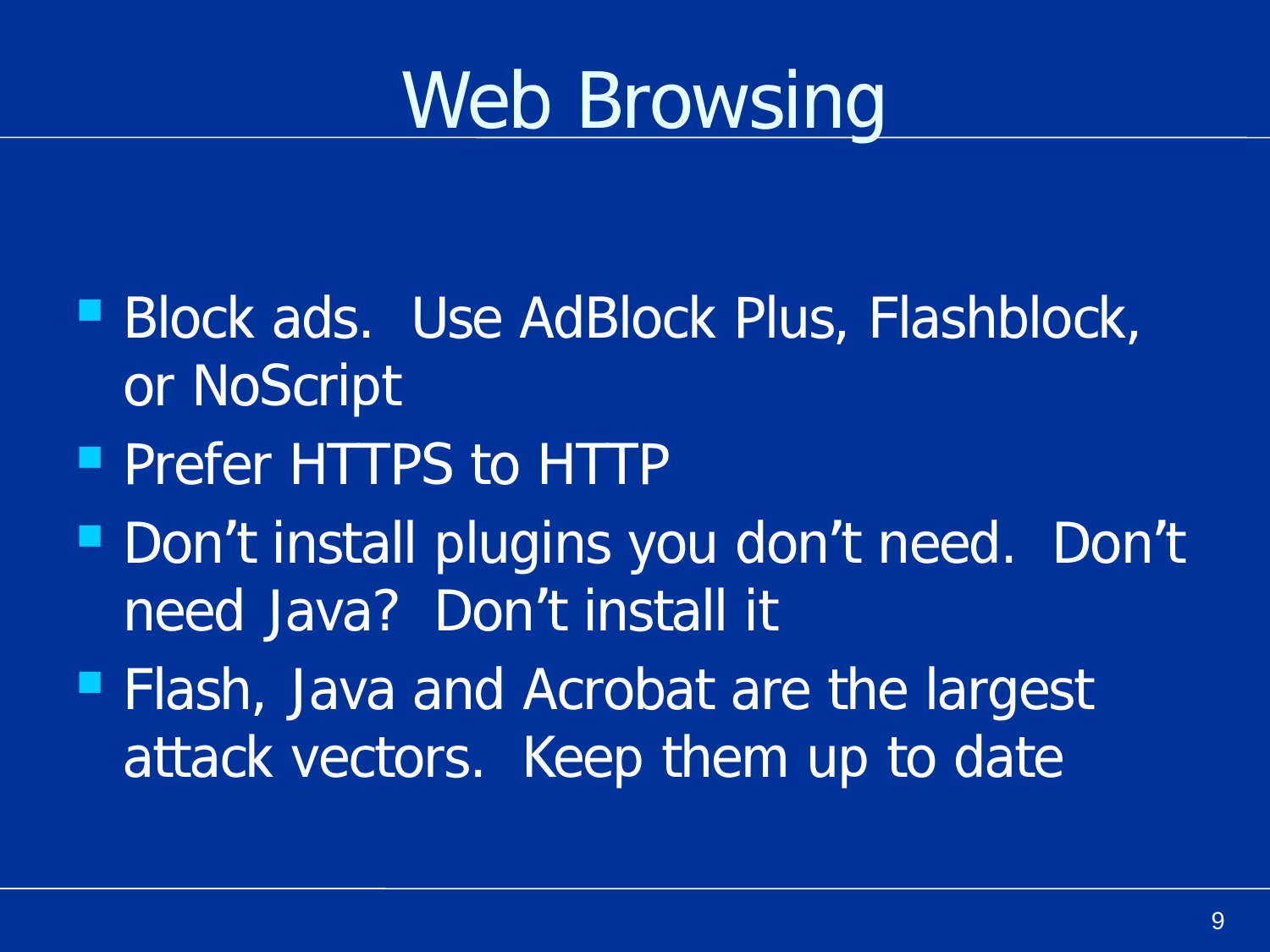

# Web Browsing
Block ads.  Use AdBlock Plus, Flashblock, or NoScript
Prefer HTTPS to HTTP
Don’t install plugins you don’t need.  Don’t need Java?  Don’t install it
Flash, Java and Acrobat are the largest attack vectors.  Keep them up to date